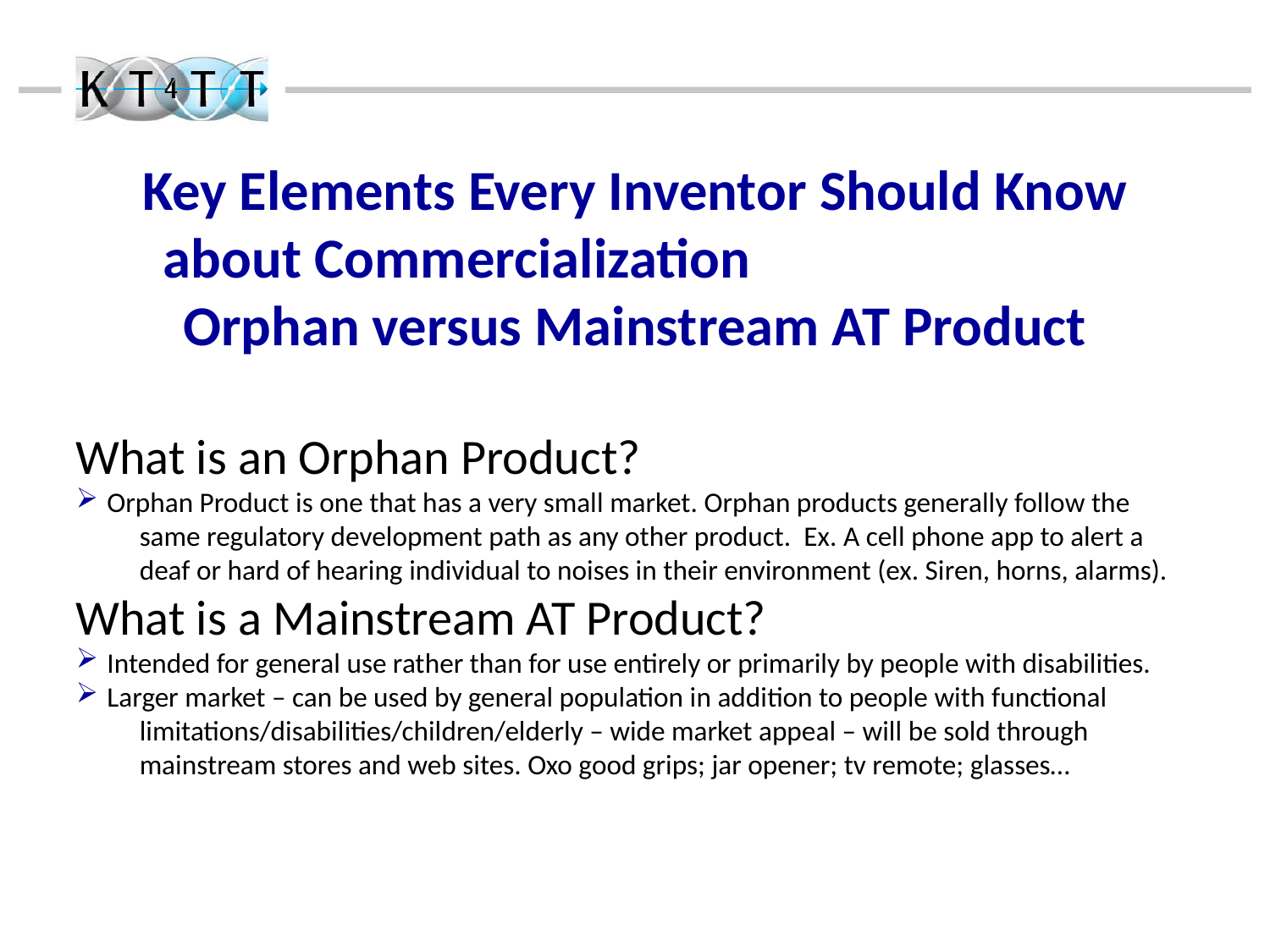

Key Elements Every Inventor Should Know about Commercialization                             Orphan versus Mainstream AT Product
What is an Orphan Product?
Orphan Product is one that has a very small market. Orphan products generally follow the same regulatory development path as any other product.  Ex. A cell phone app to alert a deaf or hard of hearing individual to noises in their environment (ex. Siren, horns, alarms).
What is a Mainstream AT Product?
Intended for general use rather than for use entirely or primarily by people with disabilities.
Larger market – can be used by general population in addition to people with functional limitations/disabilities/children/elderly – wide market appeal – will be sold through mainstream stores and web sites. Oxo good grips; jar opener; tv remote; glasses…